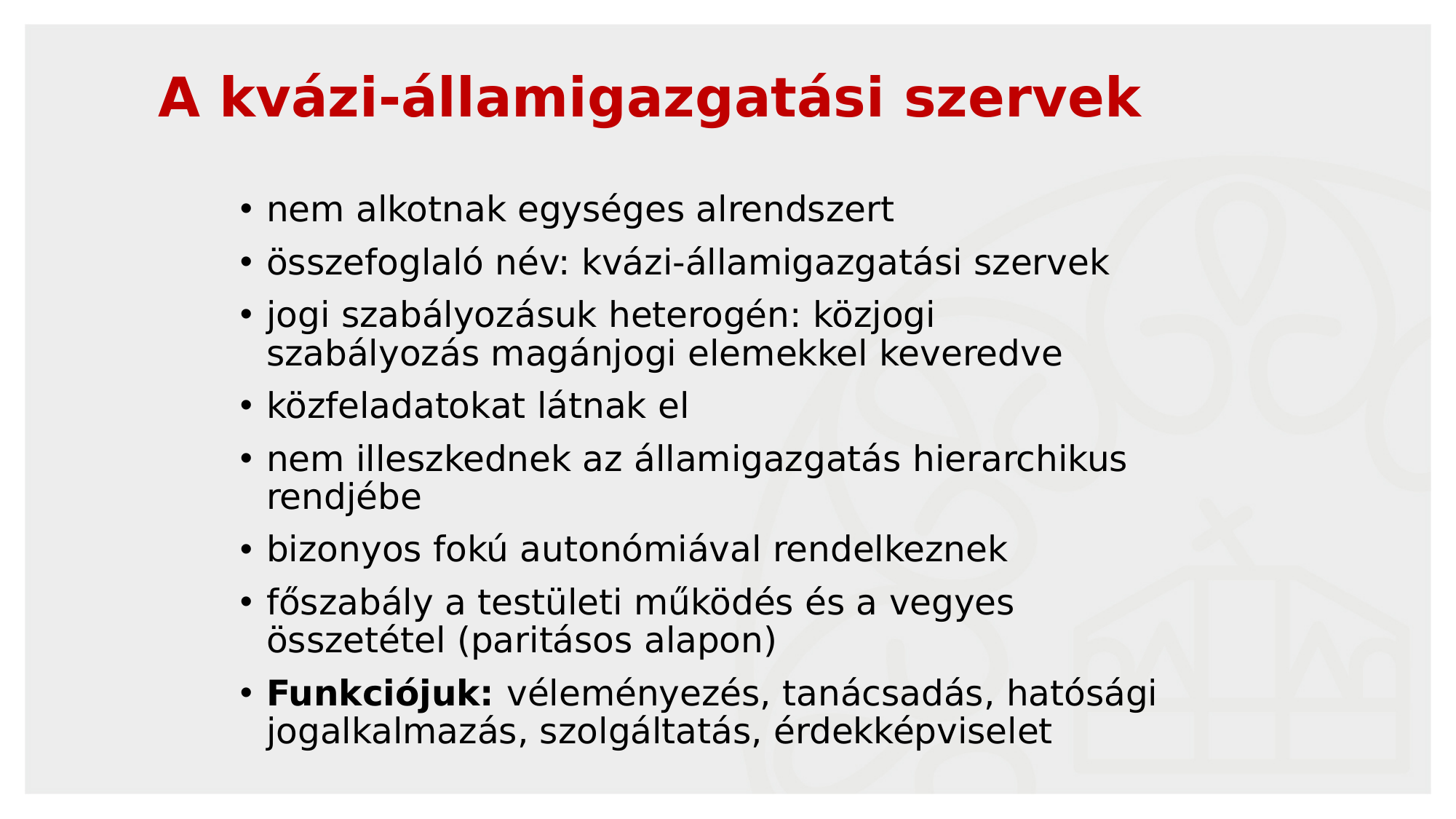

A kvázi-államigazgatási szervek
nem alkotnak egységes alrendszert
összefoglaló név: kvázi-államigazgatási szervek
jogi szabályozásuk heterogén: közjogi szabályozás magánjogi elemekkel keveredve
közfeladatokat látnak el
nem illeszkednek az államigazgatás hierarchikus rendjébe
bizonyos fokú autonómiával rendelkeznek
főszabály a testületi működés és a vegyes összetétel (paritásos alapon)
Funkciójuk: véleményezés, tanácsadás, hatósági jogalkalmazás, szolgáltatás, érdekképviselet